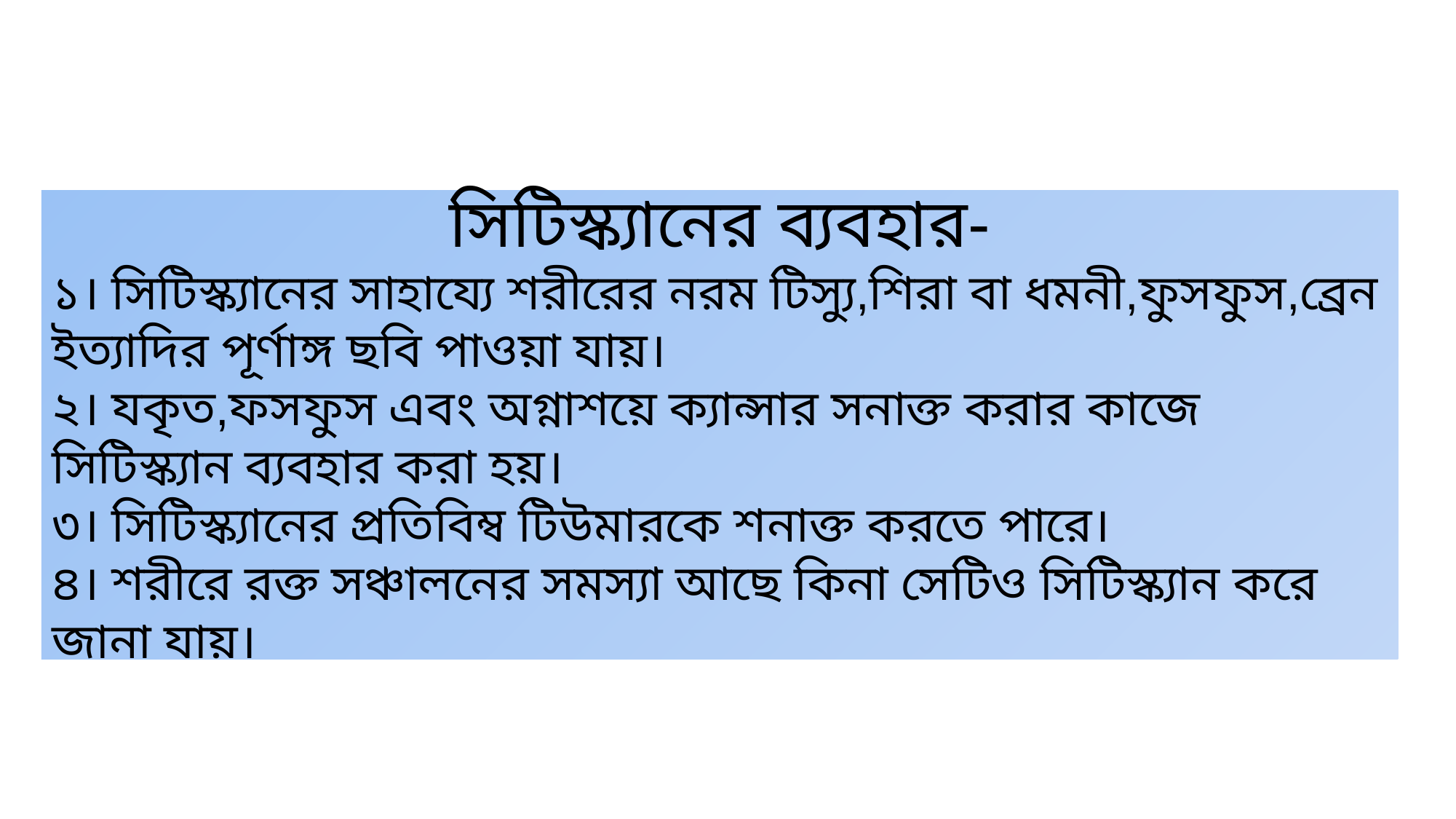

সিটিস্ক্যানের ব্যবহার-
১। সিটিস্ক্যানের সাহায্যে শরীরের নরম টিস্যু,শিরা বা ধমনী,ফুসফুস,ব্রেন ইত্যাদির পূর্ণাঙ্গ ছবি পাওয়া যায়।
২। যকৃত,ফসফুস এবং অগ্নাশয়ে ক্যান্সার সনাক্ত করার কাজে সিটিস্ক্যান ব্যবহার করা হয়।
৩। সিটিস্ক্যানের প্রতিবিম্ব টিউমারকে শনাক্ত করতে পারে।
৪। শরীরে রক্ত সঞ্চালনের সমস্যা আছে কিনা সেটিও সিটিস্ক্যান করে জানা যায়।